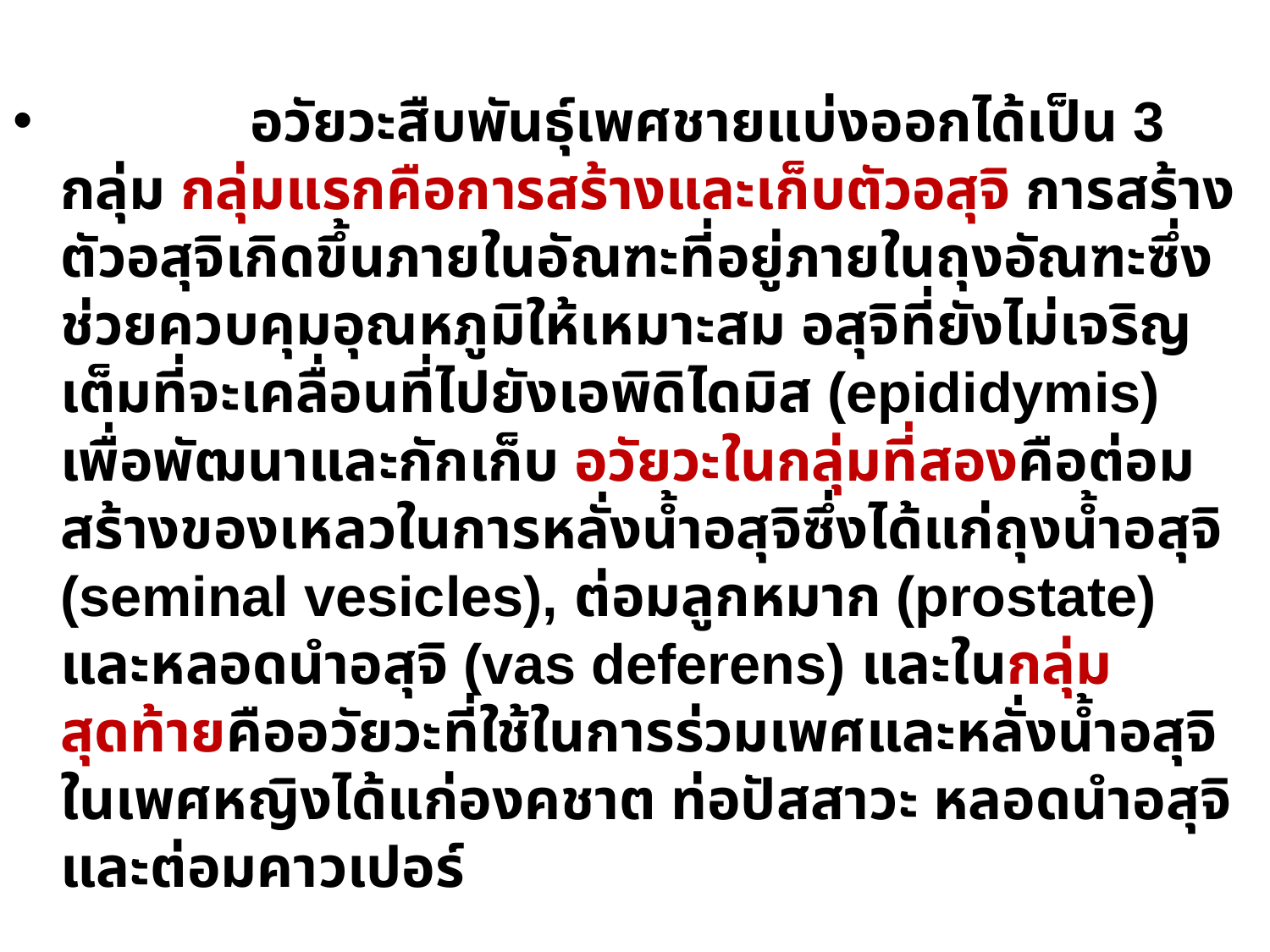

อวัยวะสืบพันธุ์เพศชายแบ่งออกได้เป็น 3 กลุ่ม กลุ่มแรกคือการสร้างและเก็บตัวอสุจิ การสร้างตัวอสุจิเกิดขึ้นภายในอัณฑะที่อยู่ภายในถุงอัณฑะซึ่งช่วยควบคุมอุณหภูมิให้เหมาะสม อสุจิที่ยังไม่เจริญเต็มที่จะเคลื่อนที่ไปยังเอพิดิไดมิส (epididymis) เพื่อพัฒนาและกักเก็บ อวัยวะในกลุ่มที่สองคือต่อมสร้างของเหลวในการหลั่งน้ำอสุจิซึ่งได้แก่ถุงน้ำอสุจิ (seminal vesicles), ต่อมลูกหมาก (prostate) และหลอดนำอสุจิ (vas deferens) และในกลุ่มสุดท้ายคืออวัยวะที่ใช้ในการร่วมเพศและหลั่งน้ำอสุจิในเพศหญิงได้แก่องคชาต ท่อปัสสาวะ หลอดนำอสุจิ และต่อมคาวเปอร์